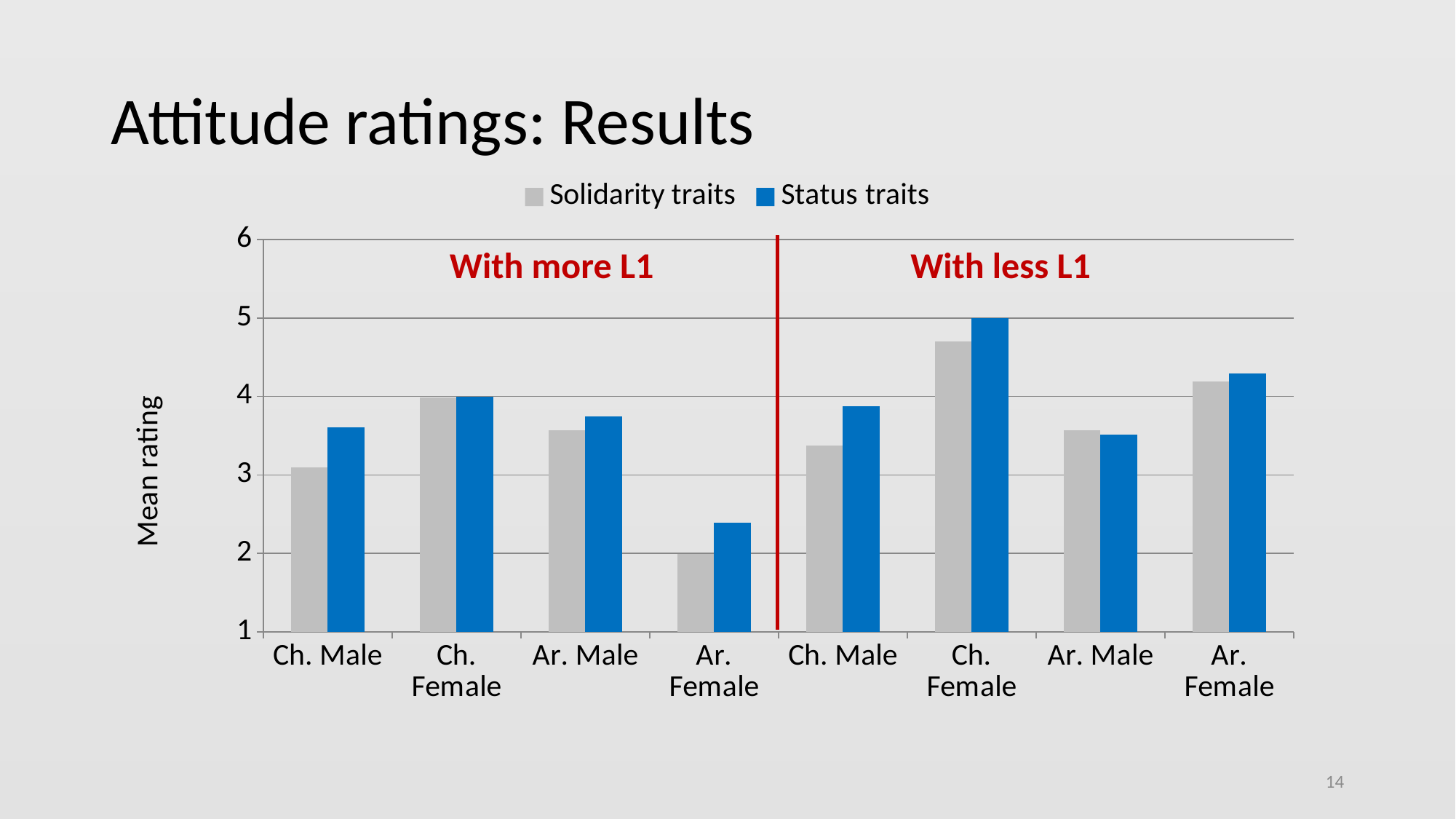

# Attitude ratings: Results

### Chart

| Category |  |  |
|---|---|---|
| Ch. Male | 3.1005291005291005 | 3.611111111111111 |
| Ch. Female | 3.9889162561576352 | 4.0 |
| Ar. Male | 3.5658866995073892 | 3.7447089947089944 |
| Ar. Female | 1.9893162393162394 | 2.391025641025641 |
| Ch. Male | 3.3793103448275863 | 3.8793103448275863 |
| Ch. Female | 4.702586206896552 | 5.0 |
| Ar. Male | 3.5727969348659 | 3.517857142857143 |
| Ar. Female | 4.189080459770115 | 4.293103448275862 |
With more L1
With less L1
14